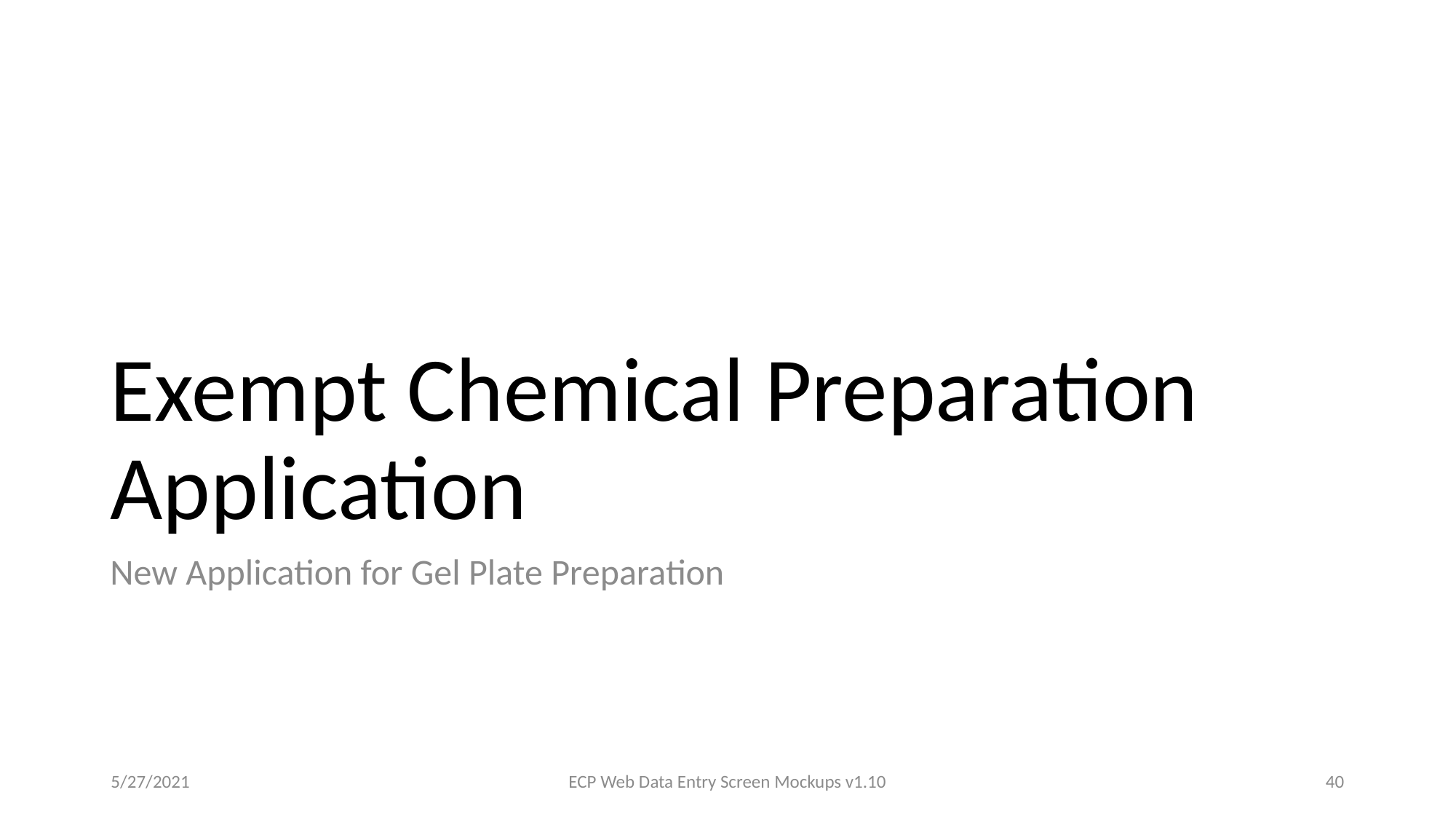

# Exempt Chemical Preparation Application
New Application for Gel Plate Preparation
5/27/2021
ECP Web Data Entry Screen Mockups v1.10
40